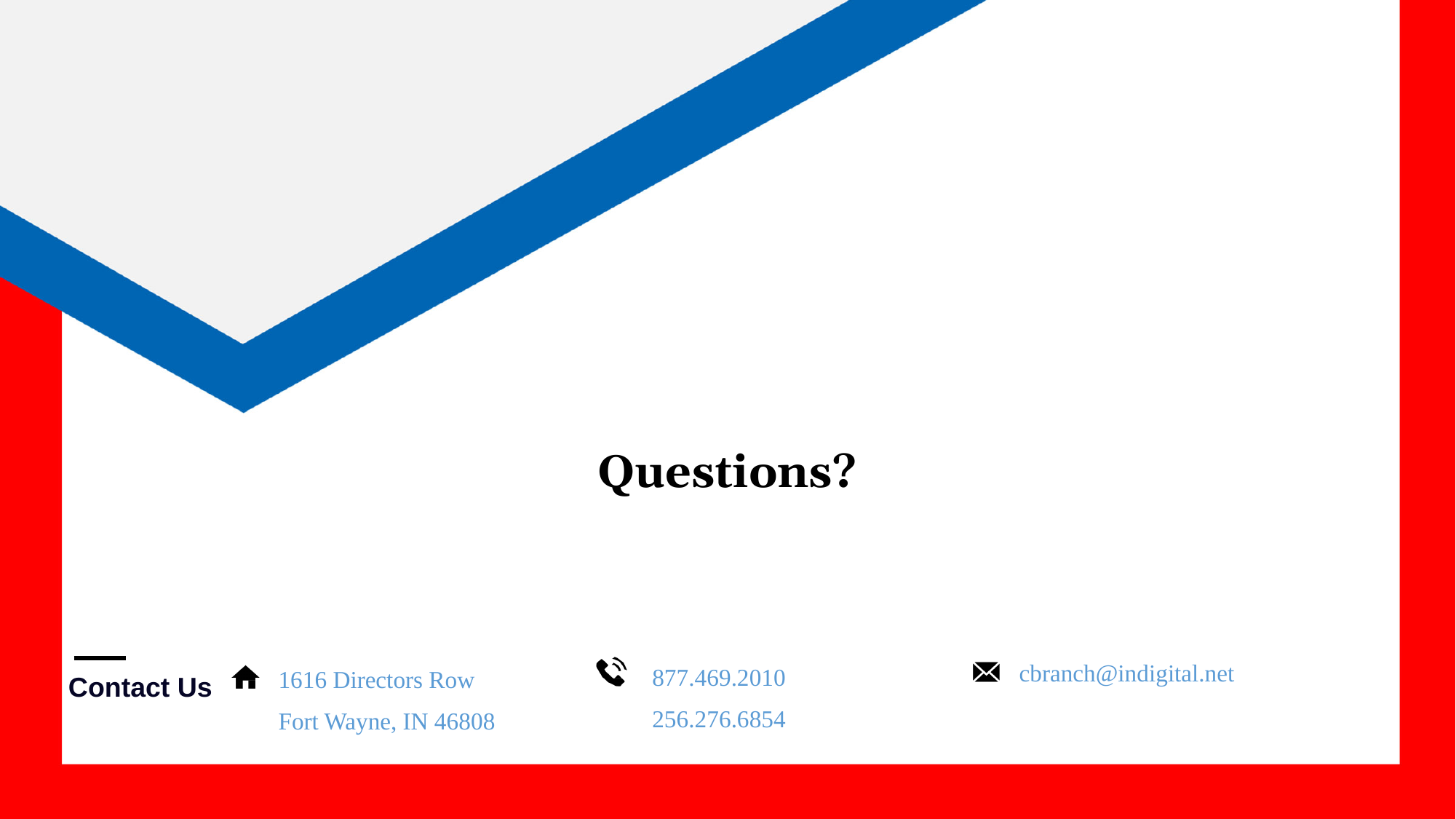

Questions?

cbranch@indigital.net
877.469.2010
256.276.6854
1616 Directors Row
Fort Wayne, IN 46808